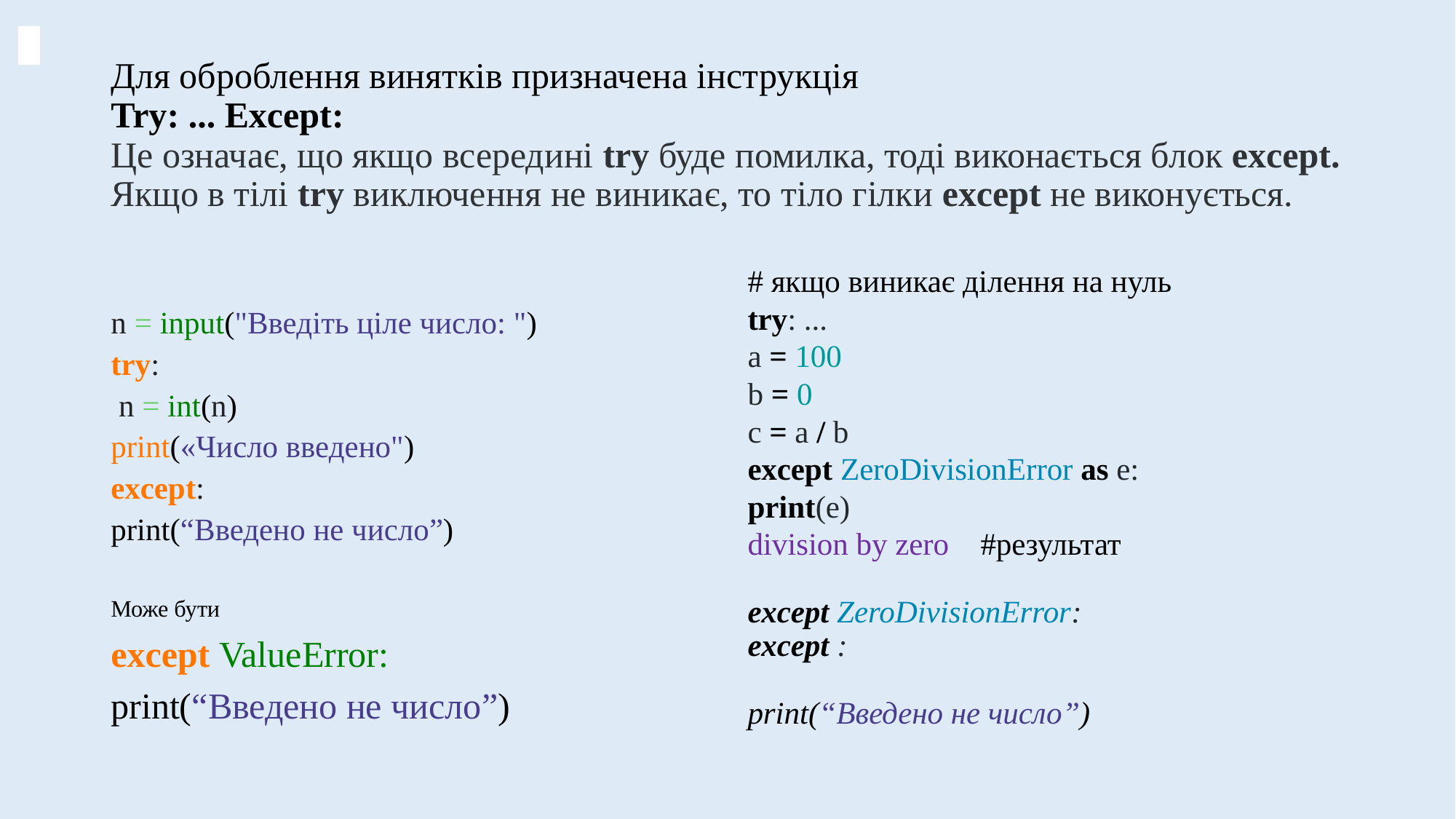

# Для оброблення винятків призначена інструкція Try: ... Except: Це означає, що якщо всередині try буде помилка, тоді виконається блок except. Якщо в тілі try виключення не виникає, то тіло гілки except не виконується.

# якщо виникає ділення на нуль
try: ...
a = 100
b = 0
c = a / b
except ZeroDivisionError as e:
print(e)
division by zero    #результат

except ZeroDivisionError:
except :

print(“Введено не число”)

n = input("Введіть ціле число: ")
try:
 n = int(n)
print(«Число введено")
except:
print(“Введено не число”)

Може бути
except ValueError:
print(“Введено не число”)